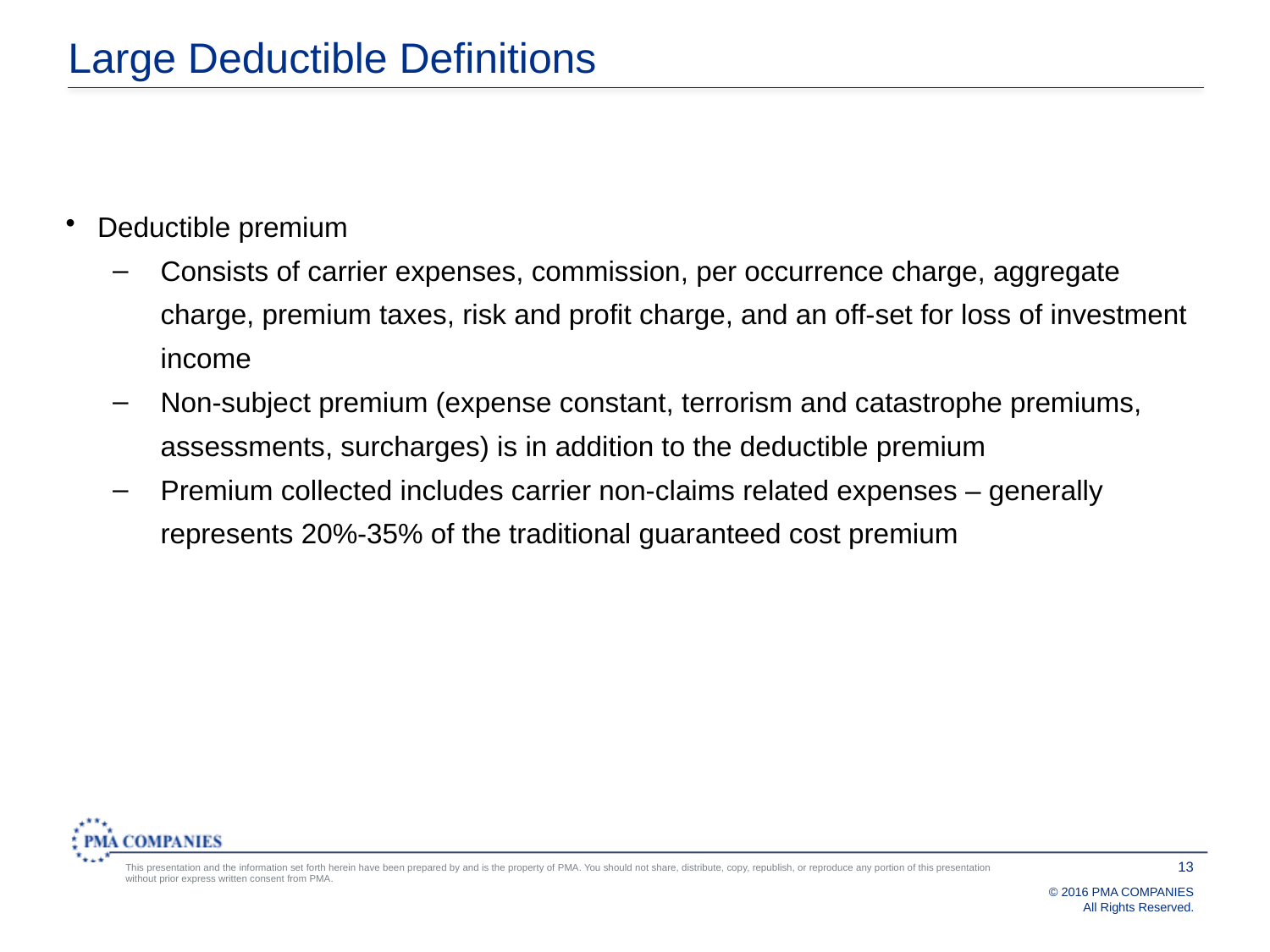

# Large Deductible Definitions
Deductible premium
Consists of carrier expenses, commission, per occurrence charge, aggregate charge, premium taxes, risk and profit charge, and an off-set for loss of investment income
Non-subject premium (expense constant, terrorism and catastrophe premiums, assessments, surcharges) is in addition to the deductible premium
Premium collected includes carrier non-claims related expenses – generally represents 20%-35% of the traditional guaranteed cost premium

13